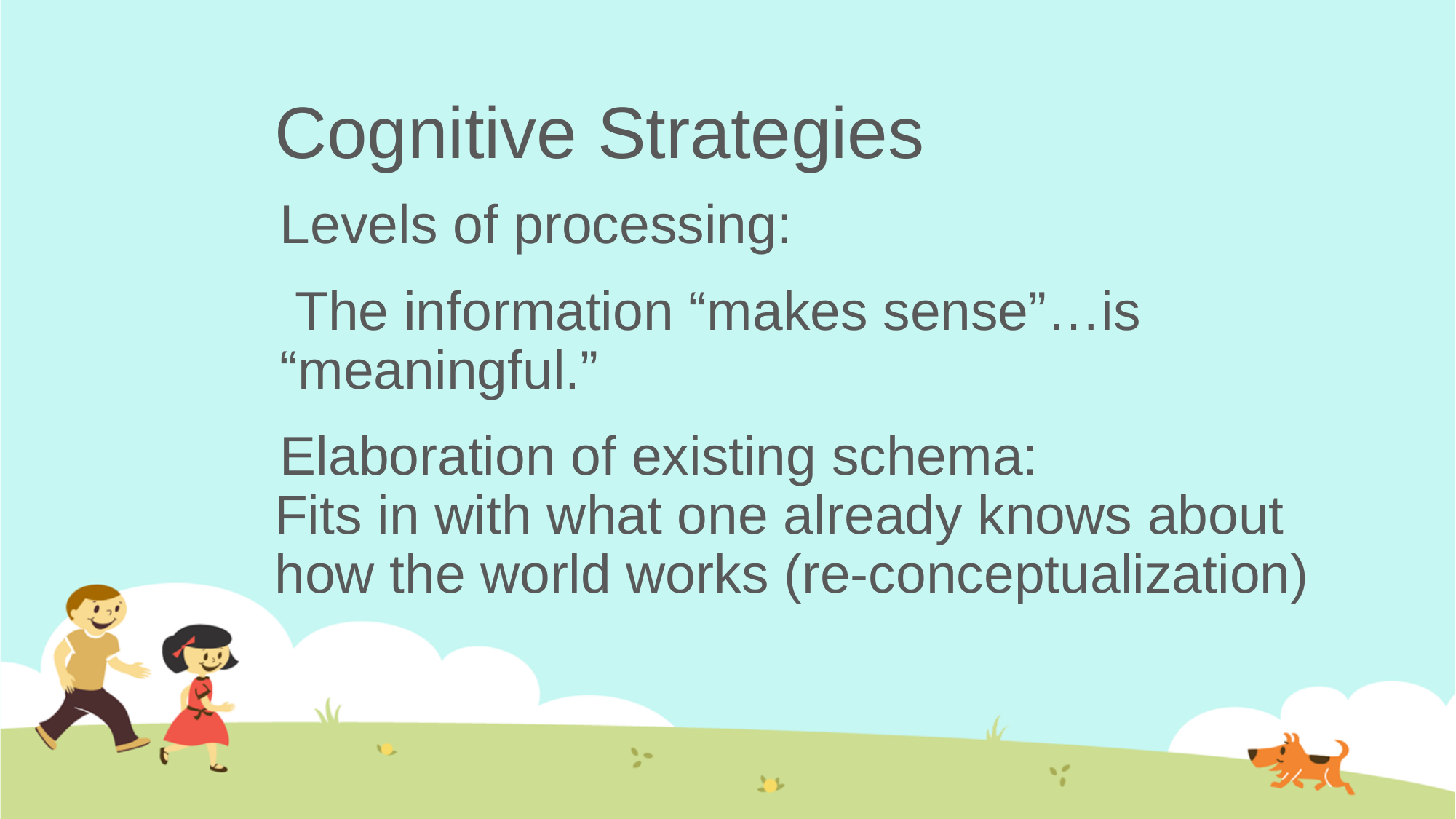

# Cognitive Strategies
Levels of processing:
 The information “makes sense”…is “meaningful.”
Elaboration of existing schema:
Fits in with what one already knows about how the world works (re-conceptualization)